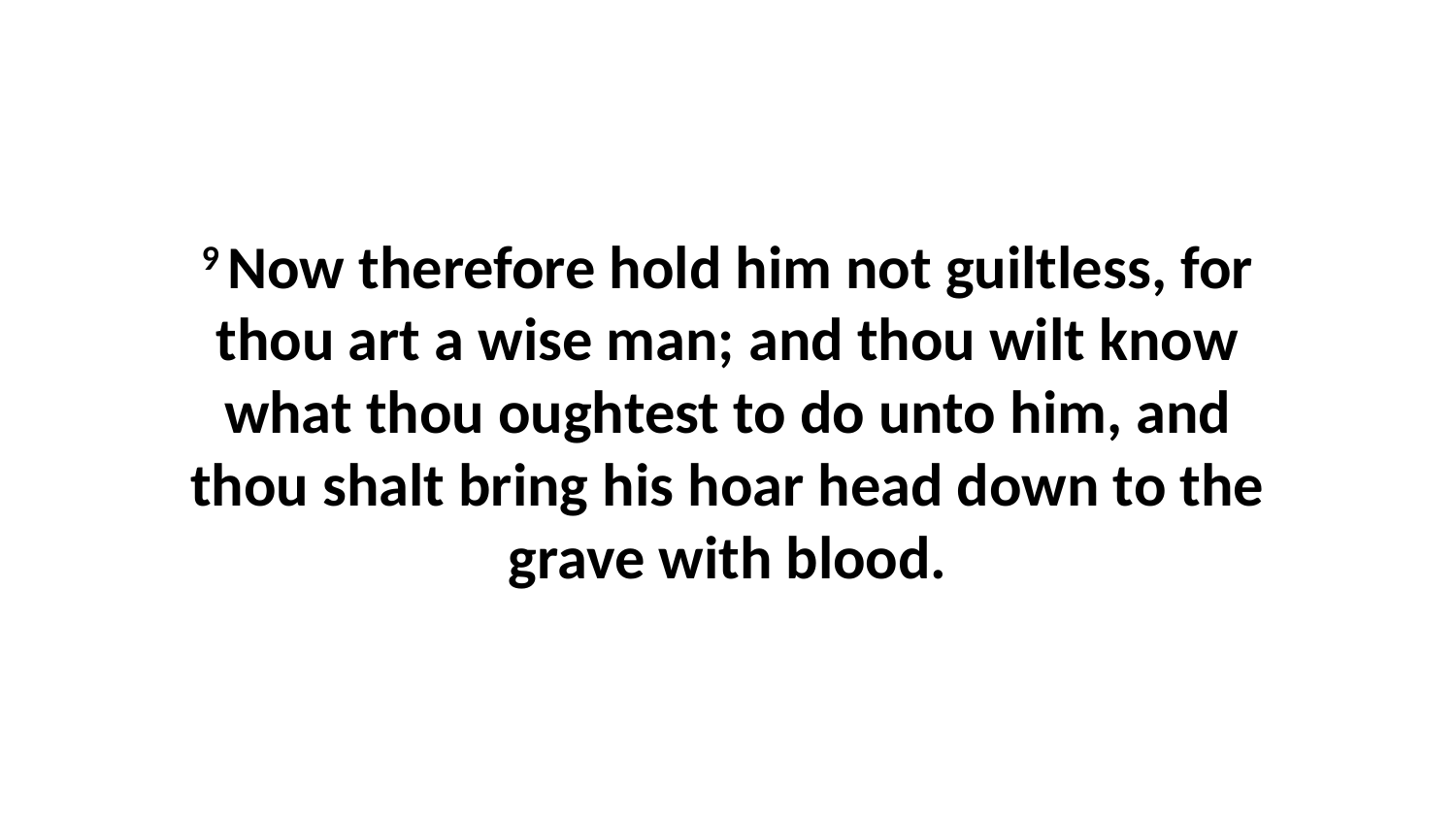

9 Now therefore hold him not guiltless, for thou art a wise man; and thou wilt know what thou oughtest to do unto him, and thou shalt bring his hoar head down to the grave with blood.